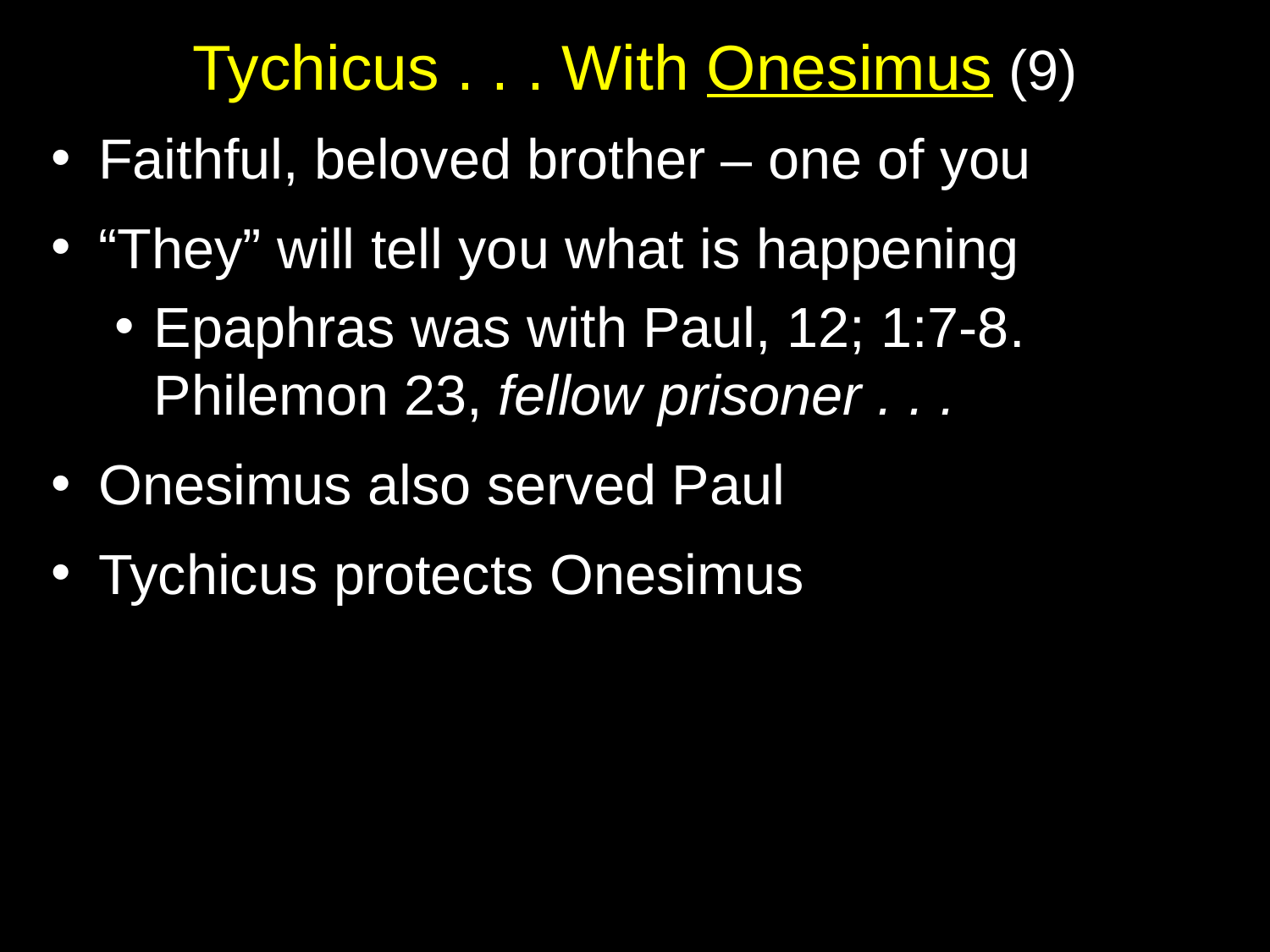

# Tychicus . . . With Onesimus (9)
Faithful, beloved brother – one of you
“They” will tell you what is happening
Epaphras was with Paul, 12; 1:7-8. Philemon 23, fellow prisoner . . .
Onesimus also served Paul
Tychicus protects Onesimus